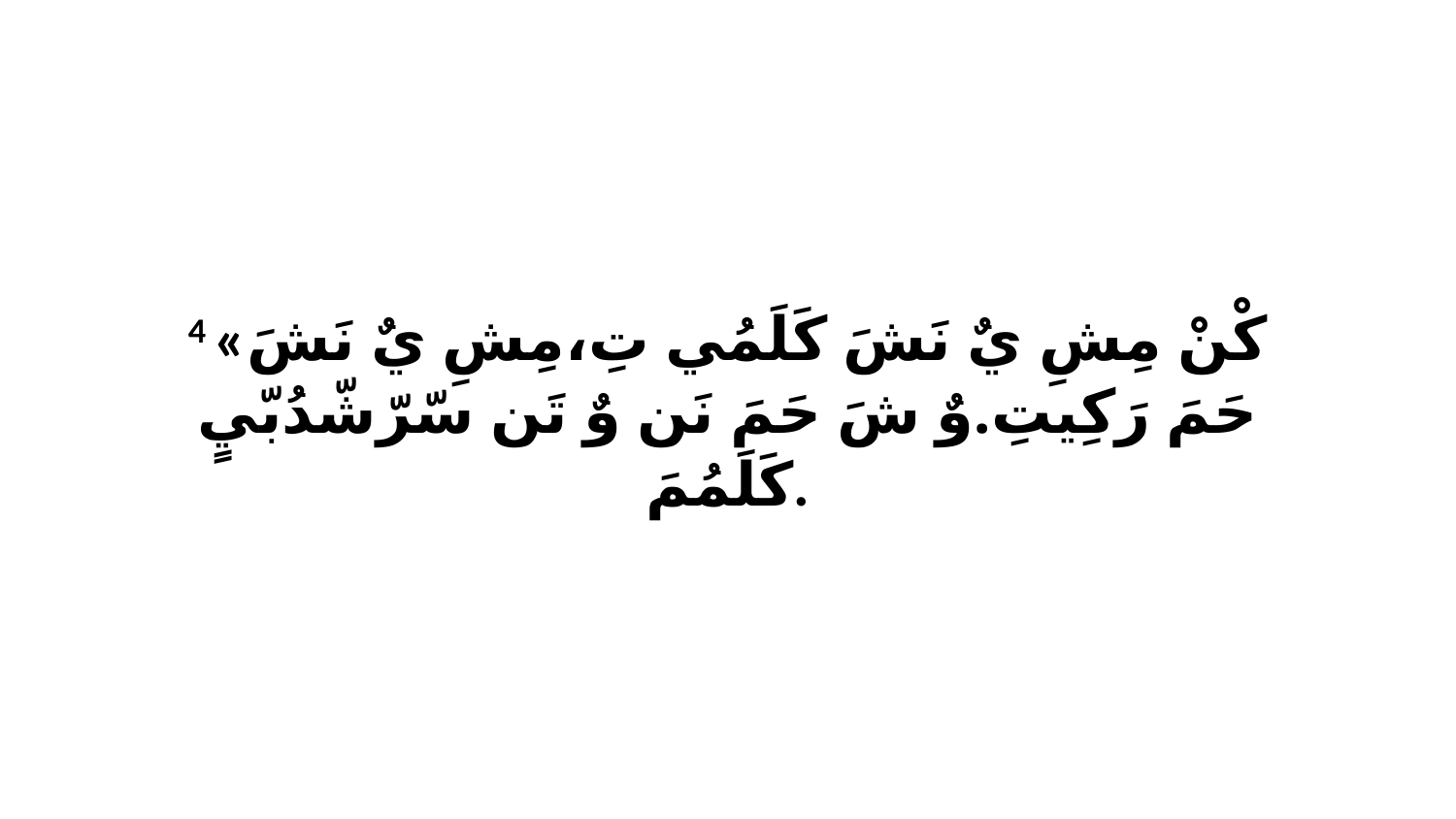

4 «كْنْ مِشِ يٌ نَشَ كَلَمُي تِ،مِشِ يٌ نَشَ حَمَ رَكِيتِ.وٌ شَ حَمَ نَن وٌ تَن سّرّشّدُبّيٍ كَلَمُمَ.